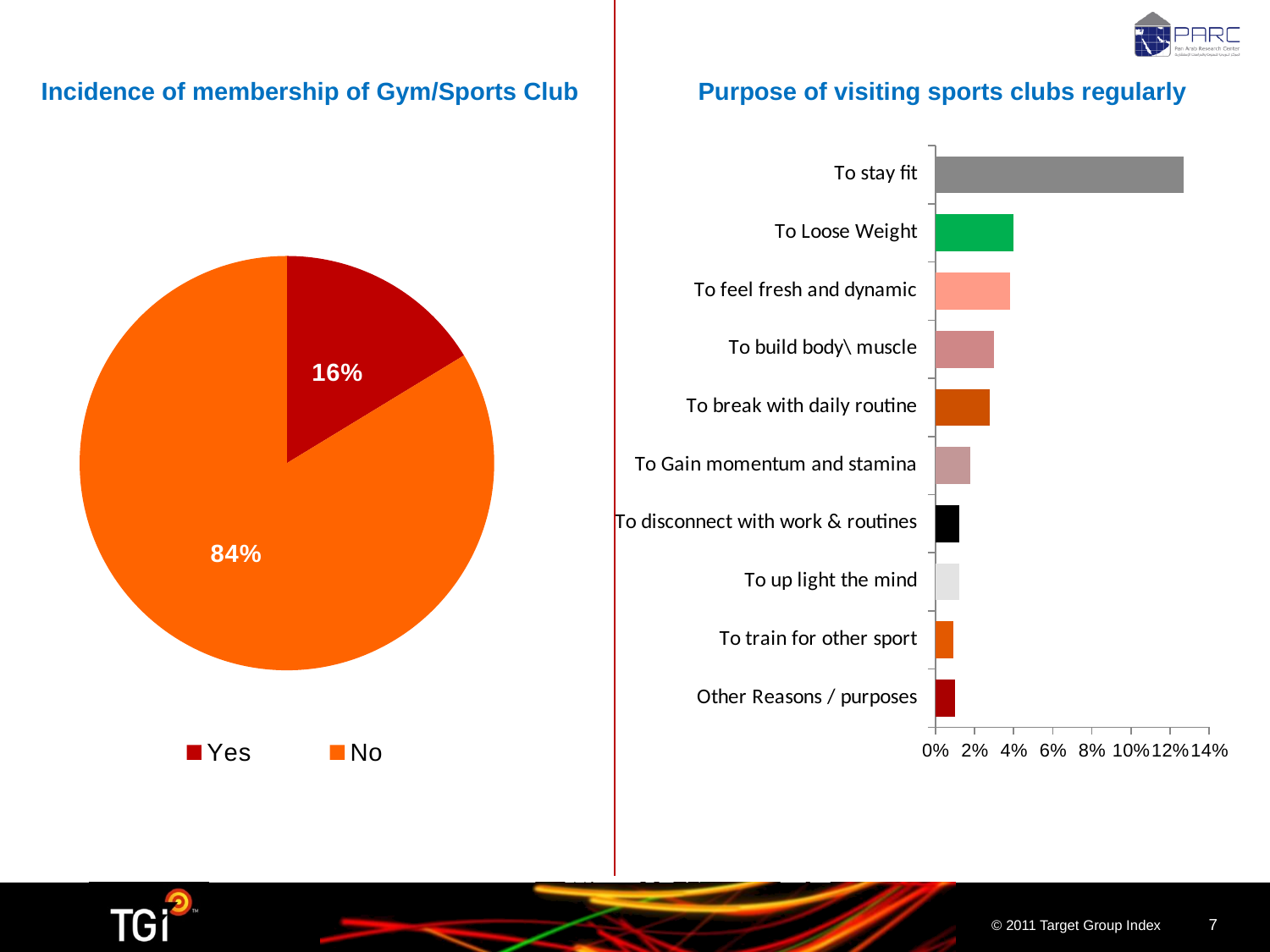

### Chart

| Category | Column1 |
|---|---|
| Yes  | 0.163 |
| No  | 0.8370000000000002 |
| Incidence of membership of Gym/Sports Club |
| --- |
| Purpose of visiting sports clubs regularly |
| --- |

### Chart

| Category | Column1 |
|---|---|
| Other Reasons / purposes  | 0.010000000000000004 |
| To train for other sport  | 0.009000000000000003 |
| To up light the mind  | 0.012 |
| To disconnect with work & routines  | 0.012 |
| To Gain momentum and stamina  | 0.018 |
| To break with daily routine  | 0.028 |
| To build body\ muscle  | 0.030000000000000002 |
| To feel fresh and dynamic  | 0.038 |
| To Loose Weight  | 0.040000000000000015 |
| To stay fit  | 0.127 |